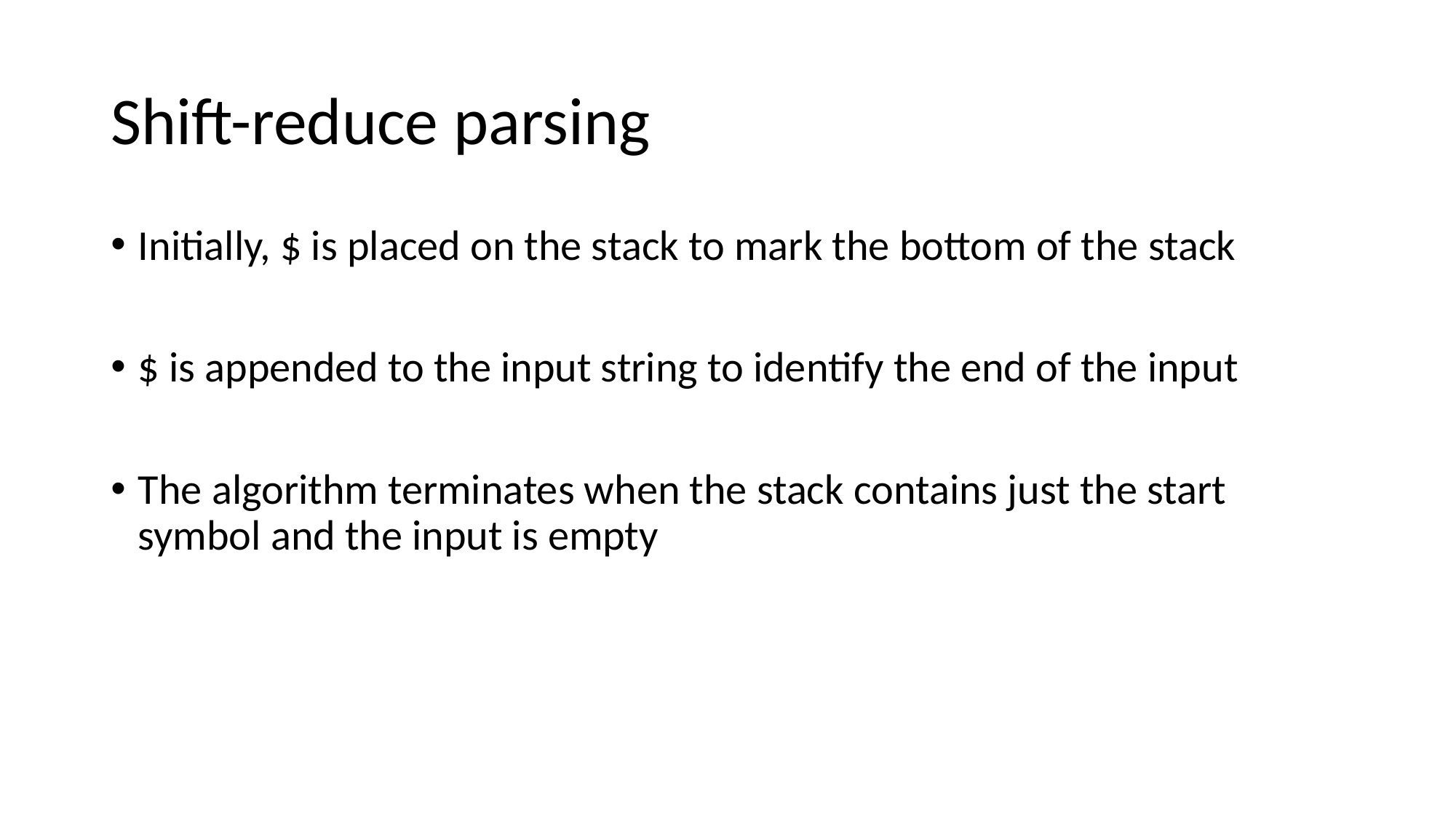

# Shift-reduce parsing
Initially, $ is placed on the stack to mark the bottom of the stack

$ is appended to the input string to identify the end of the input

The algorithm terminates when the stack contains just the start symbol and the input is empty